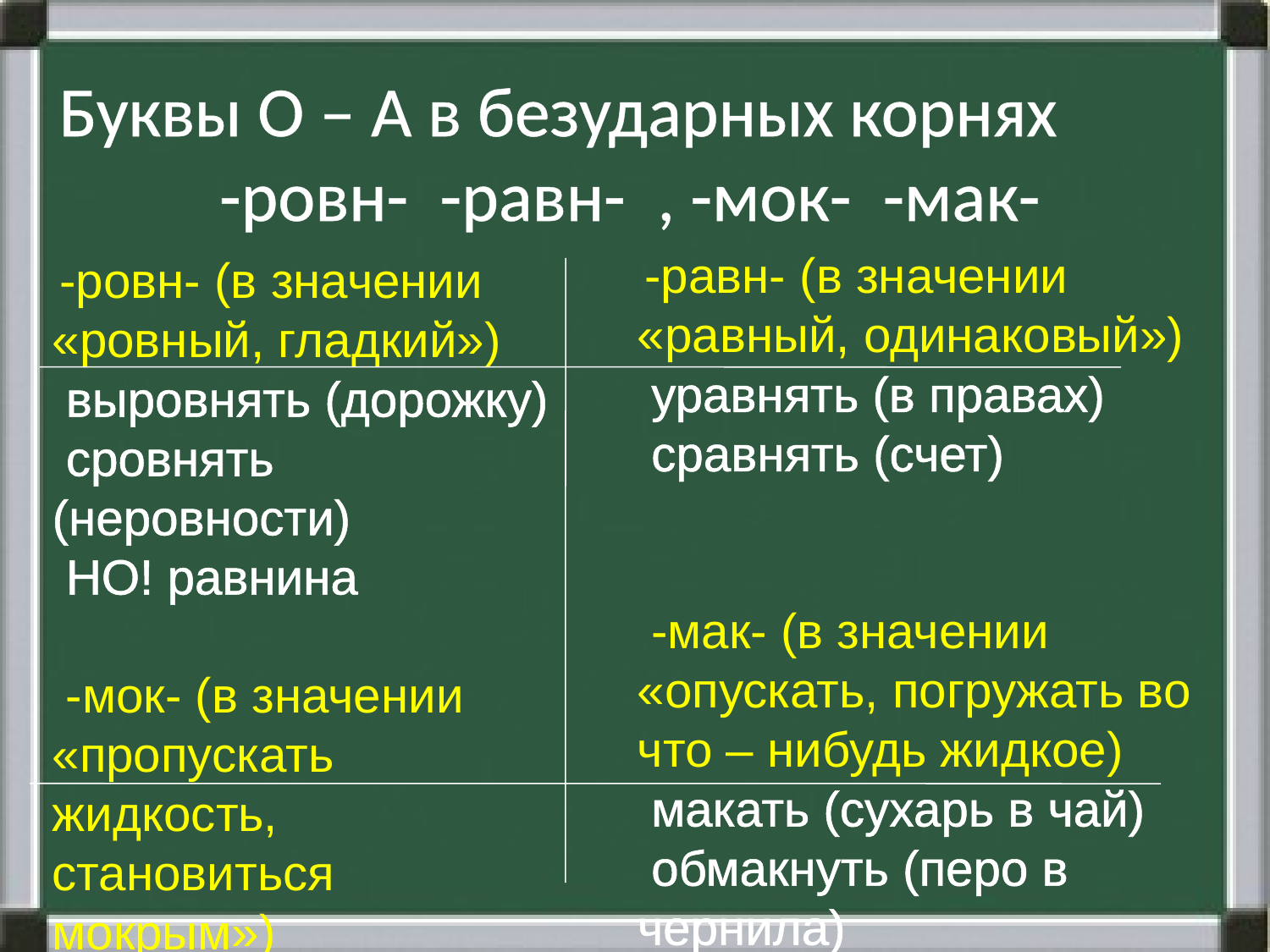

Буквы О – А в безударных корнях          -ровн-  -равн-  , -мок-  -мак-
 -равн- (в значении «равный, одинаковый»)
 уравнять (в правах)
 сравнять (счет)

 -мак- (в значении «опускать, погружать во что – нибудь жидкое)
 макать (сухарь в чай)
 обмакнуть (перо в чернила)
 -ровн- (в значении «ровный, гладкий»)
 выровнять (дорожку)
 сровнять (неровности)
 НО! равнина

 -мок- (в значении «пропускать жидкость, становиться мокрым»)
 вымокнуть
 промокательная (бумага)